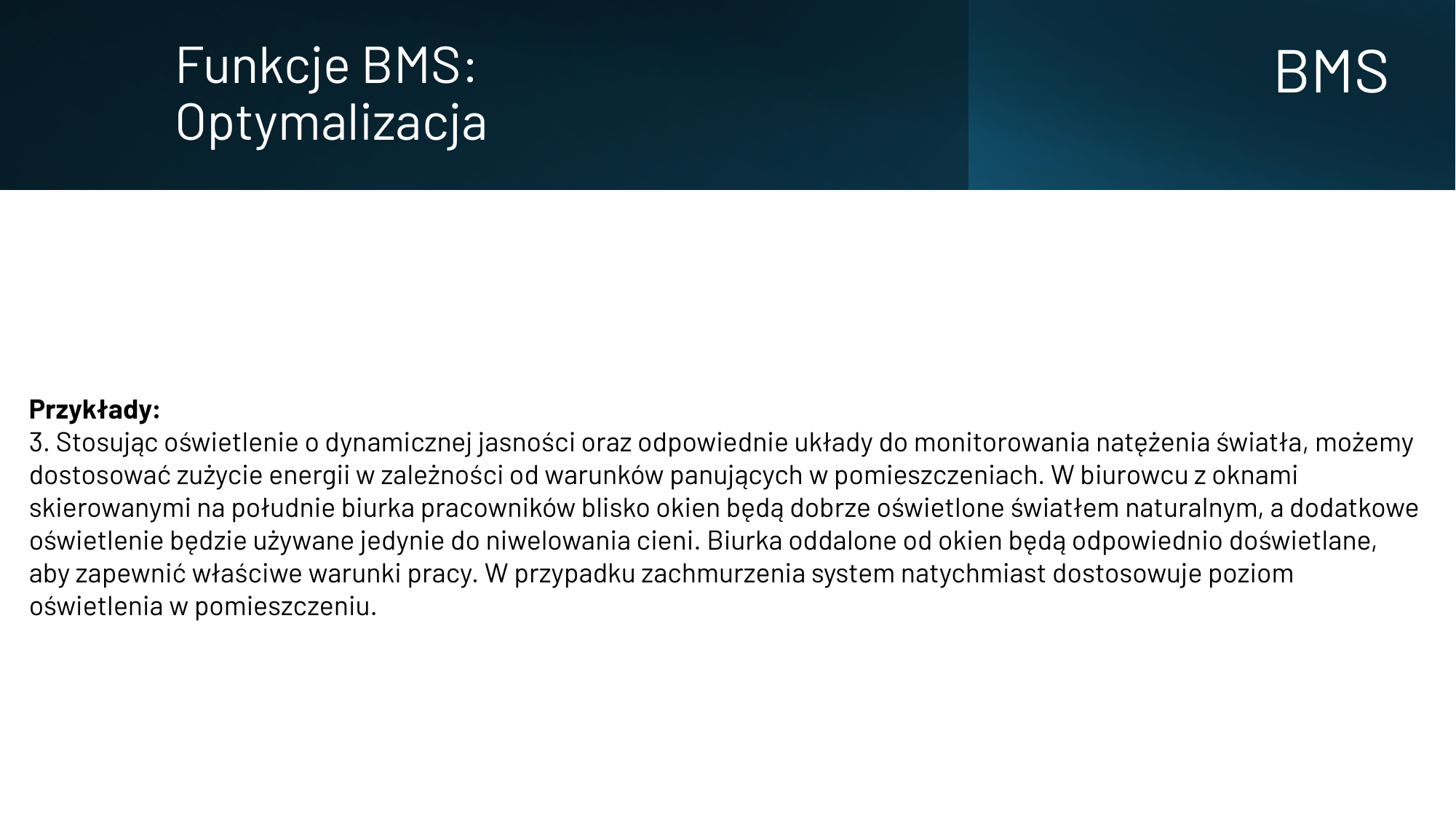

Funkcje BMS:
Optymalizacja
BMS
Przykłady:
3. Stosując oświetlenie o dynamicznej jasności oraz odpowiednie układy do monitorowania natężenia światła, możemy dostosować zużycie energii w zależności od warunków panujących w pomieszczeniach. W biurowcu z oknami skierowanymi na południe biurka pracowników blisko okien będą dobrze oświetlone światłem naturalnym, a dodatkowe oświetlenie będzie używane jedynie do niwelowania cieni. Biurka oddalone od okien będą odpowiednio doświetlane, aby zapewnić właściwe warunki pracy. W przypadku zachmurzenia system natychmiast dostosowuje poziom oświetlenia w pomieszczeniu.